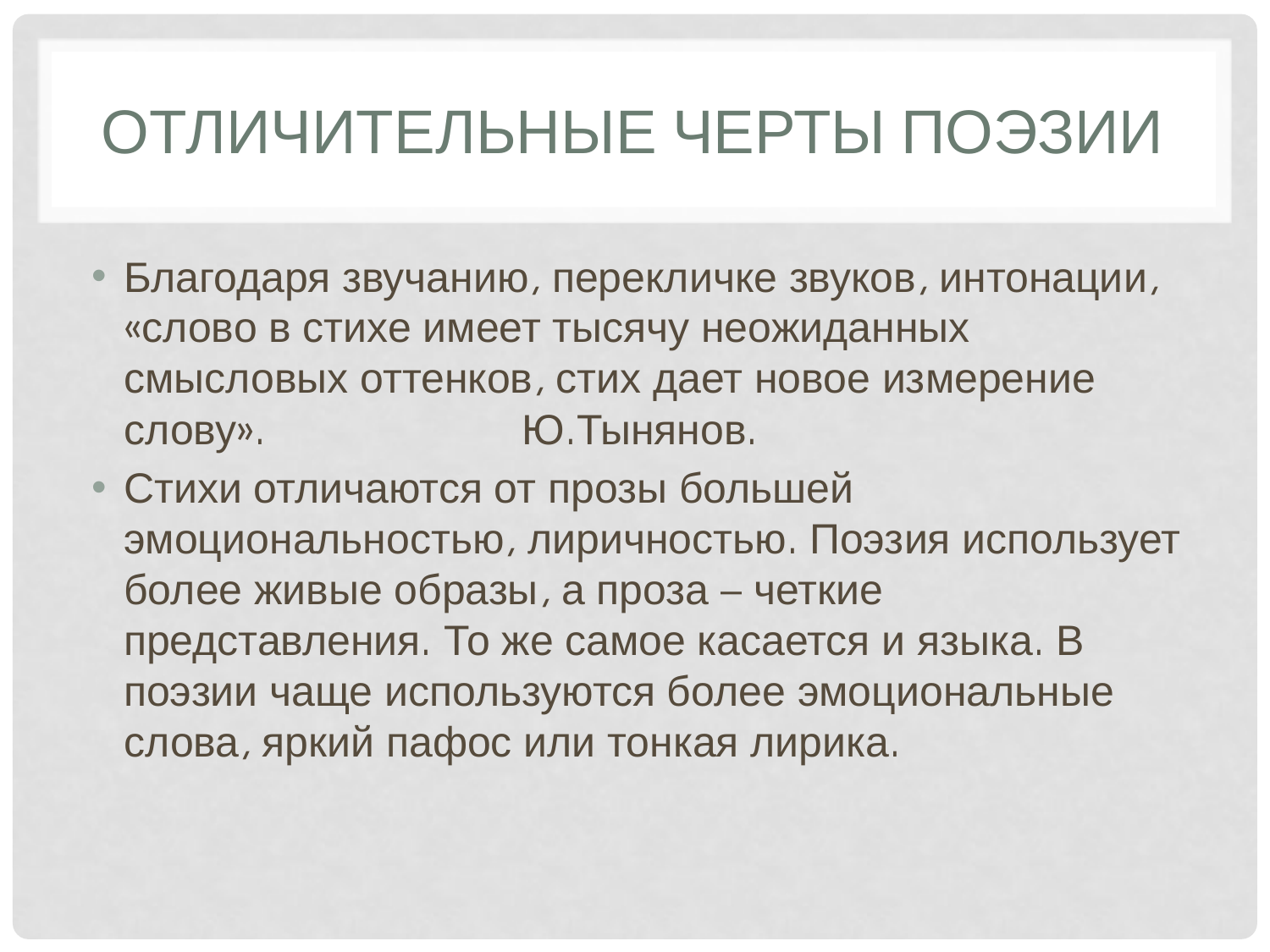

# Отличительные черты поэзии
Благодаря звучанию, перекличке звуков, интонации, «слово в стихе имеет тысячу неожиданных смысловых оттенков, стих дает новое измерение слову».                      Ю.Тынянов.
Стихи отличаются от прозы большей эмоциональностью, лиричностью. Поэзия использует более живые образы, а проза – четкие представления. То же самое касается и языка. В поэзии чаще используются более эмоциональные слова, яркий пафос или тонкая лирика.